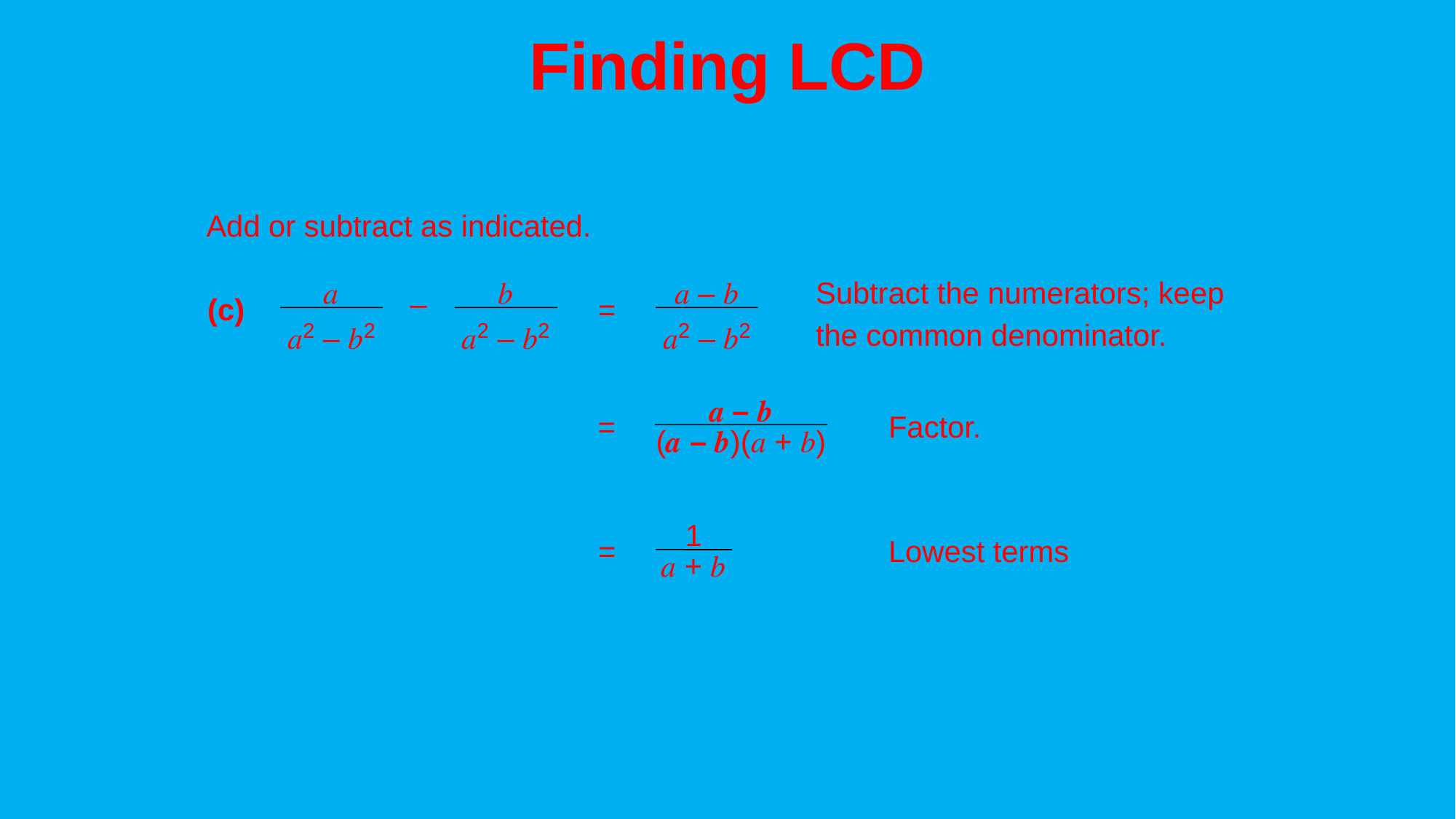

# Finding LCD
Add or subtract as indicated.
a

a2 – b2
b

a2 – b2
–
a – b
=

a2 – b2
Subtract the numerators; keep
the common denominator.
(c)
a – b
=
(a – b)(a + b)

Factor.
1
=
a + b

Lowest terms